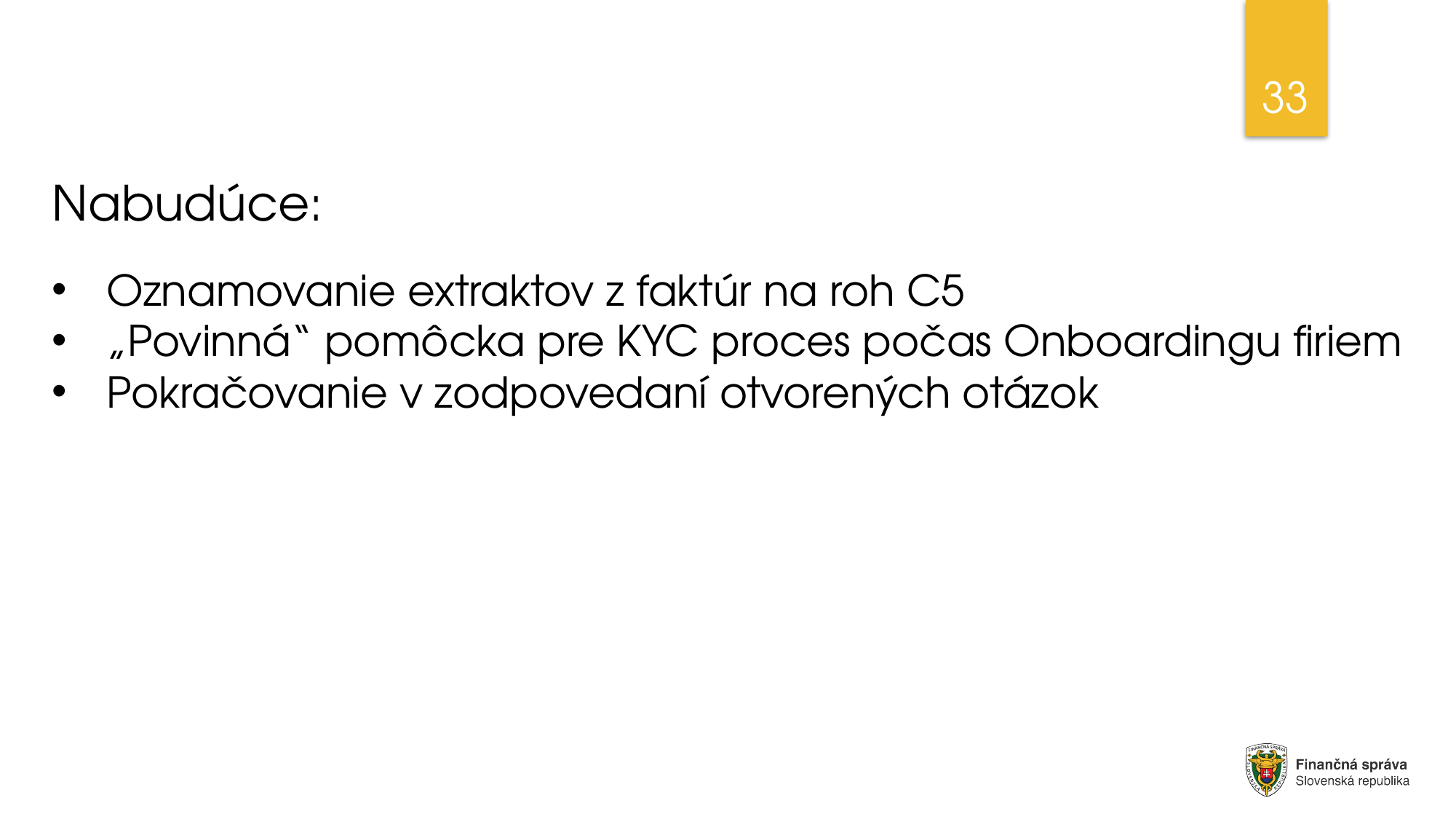

33
Nabudúce:

Oznamovanie extraktov z faktúr na roh C5
„Povinná“ pomôcka pre KYC proces počas Onboardingu firiem
Pokračovanie v zodpovedaní otvorených otázok